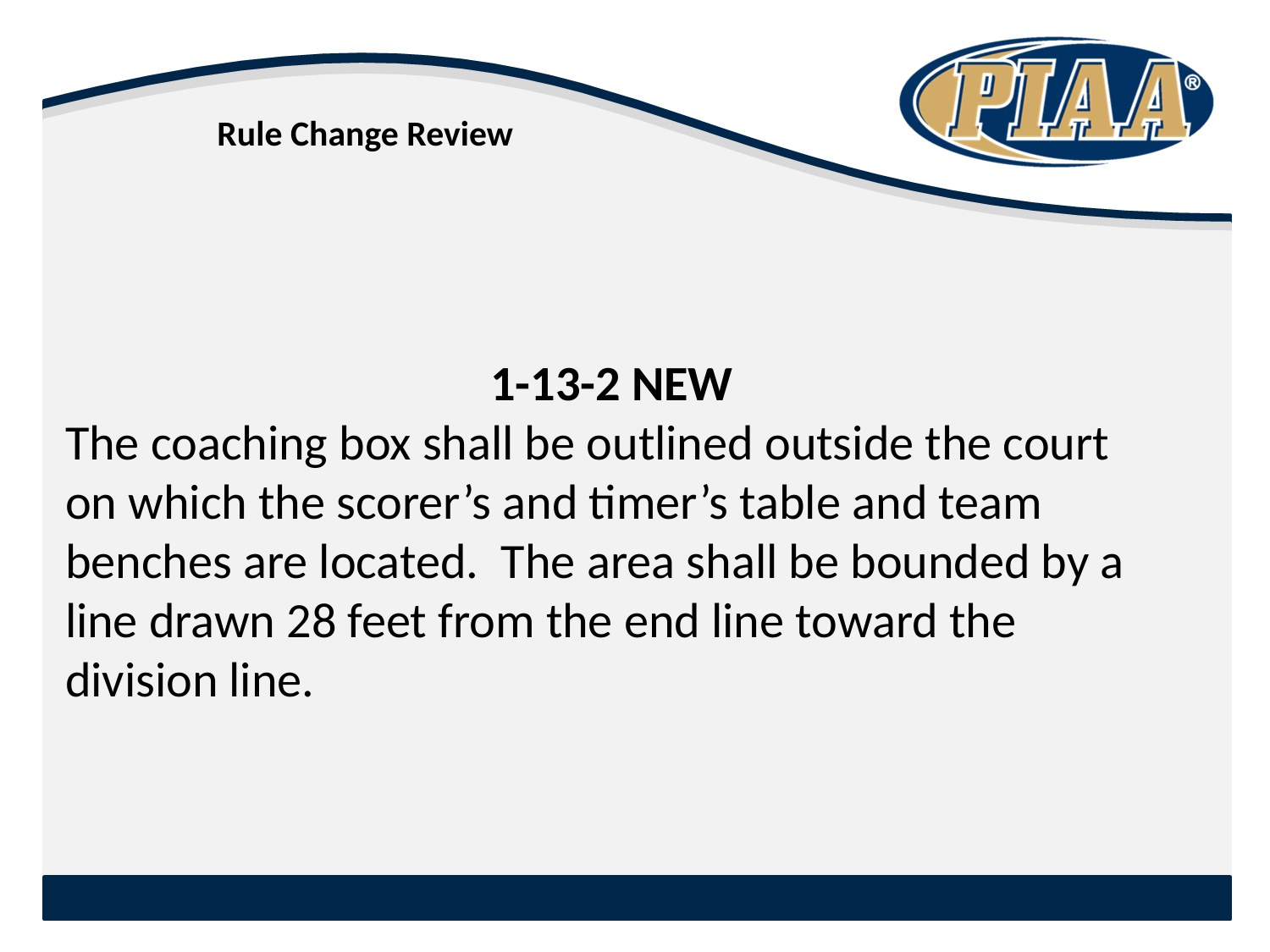

# Rule Change Review
1-13-2 NEW
The coaching box shall be outlined outside the court on which the scorer’s and timer’s table and team benches are located.  The area shall be bounded by a line drawn 28 feet from the end line toward the division line.